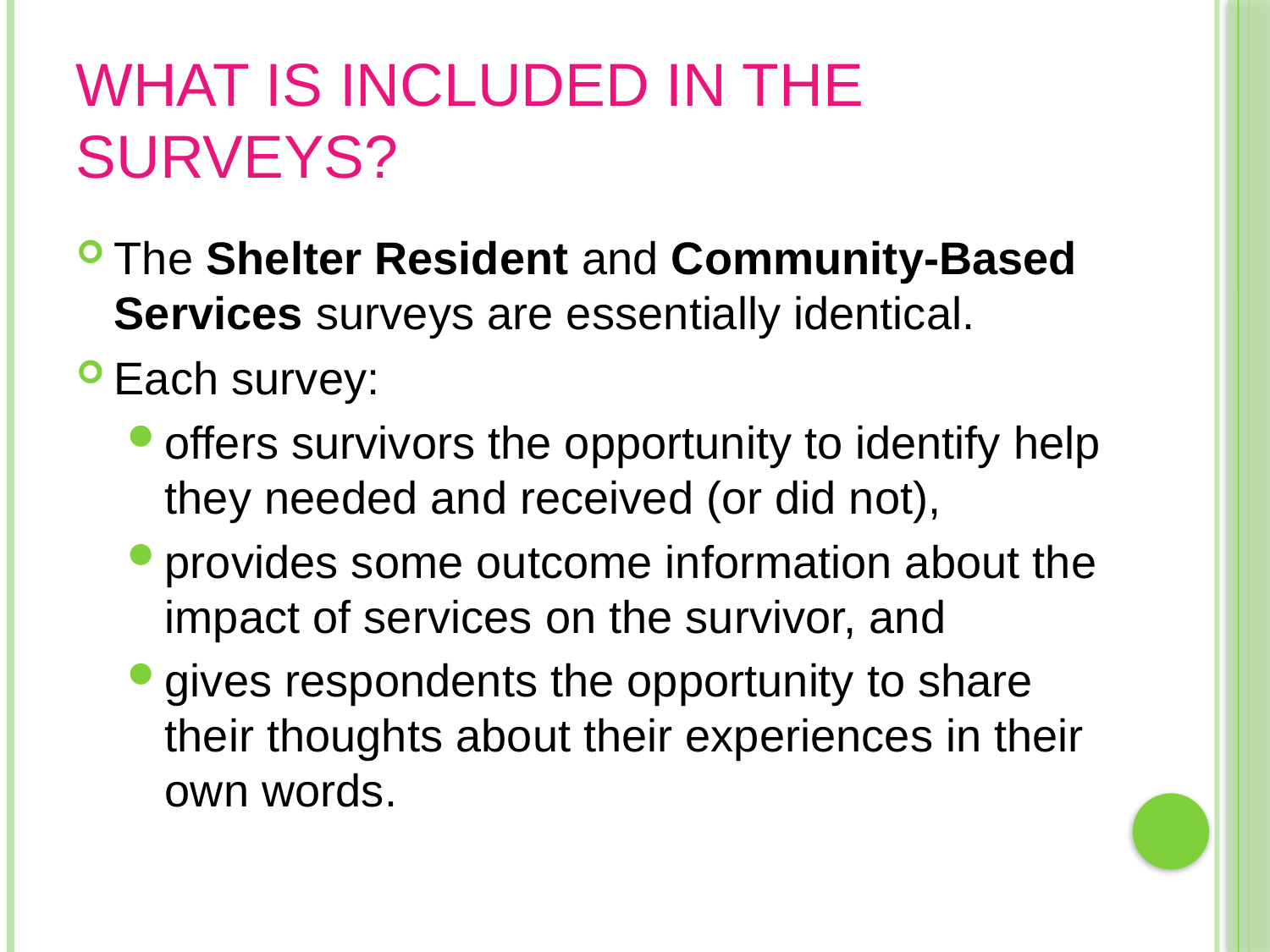

# What is included in the surveys?
The Shelter Resident and Community-Based Services surveys are essentially identical.
Each survey:
offers survivors the opportunity to identify help they needed and received (or did not),
provides some outcome information about the impact of services on the survivor, and
gives respondents the opportunity to share their thoughts about their experiences in their own words.